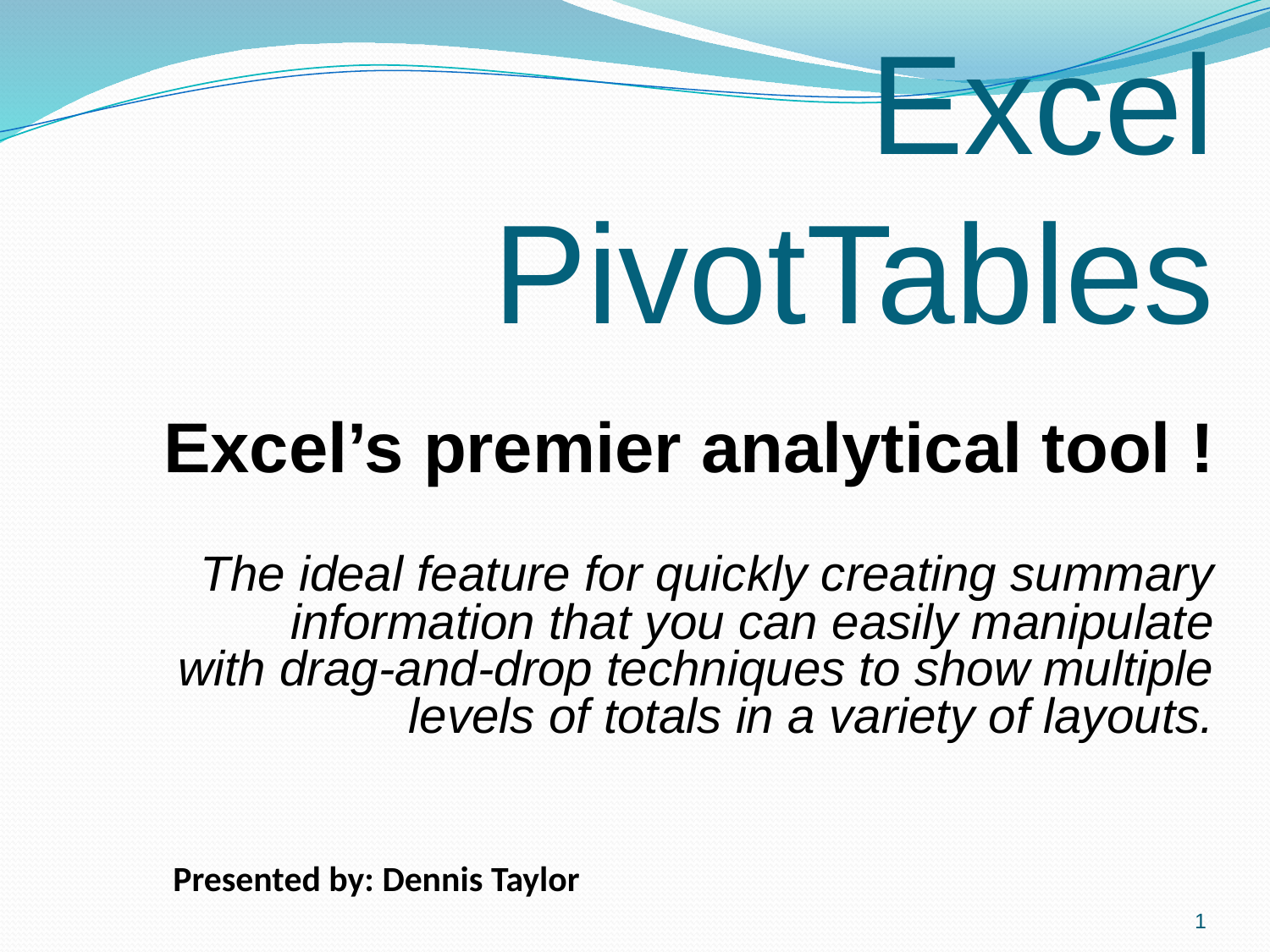

Excel PivotTables
Excel’s premier analytical tool !

The ideal feature for quickly creating summary information that you can easily manipulate
 with drag-and-drop techniques to show multiple levels of totals in a variety of layouts.
Presented by: Dennis Taylor
1